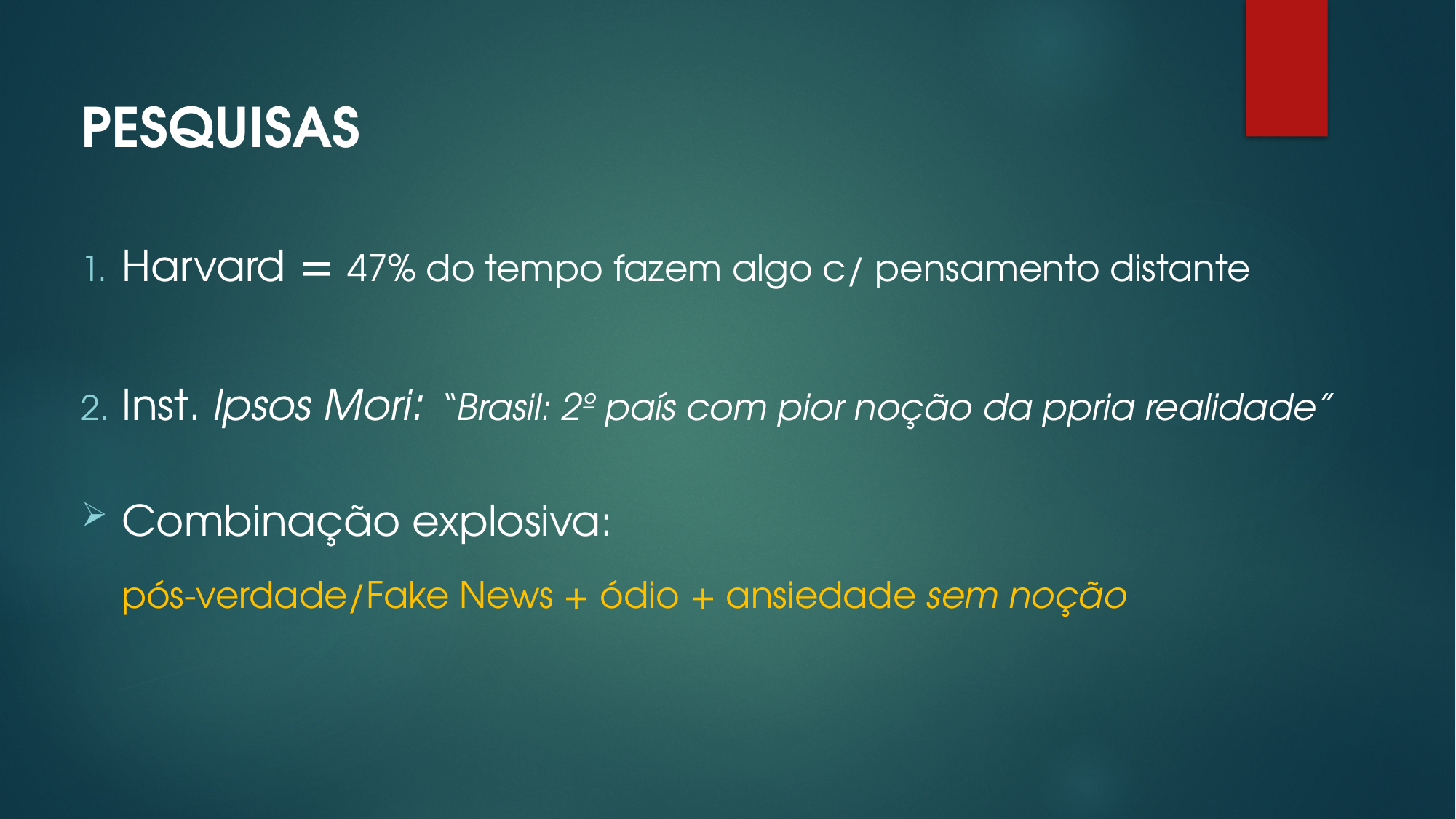

PESQUISAS

Harvard = 47% do tempo fazem algo c/ pensamento distante

Inst. Ipsos Mori: “Brasil: 2º país com pior noção da ppria realidade”

Combinação explosiva:
   pós-verdade/Fake News + ódio + ansiedade sem noção